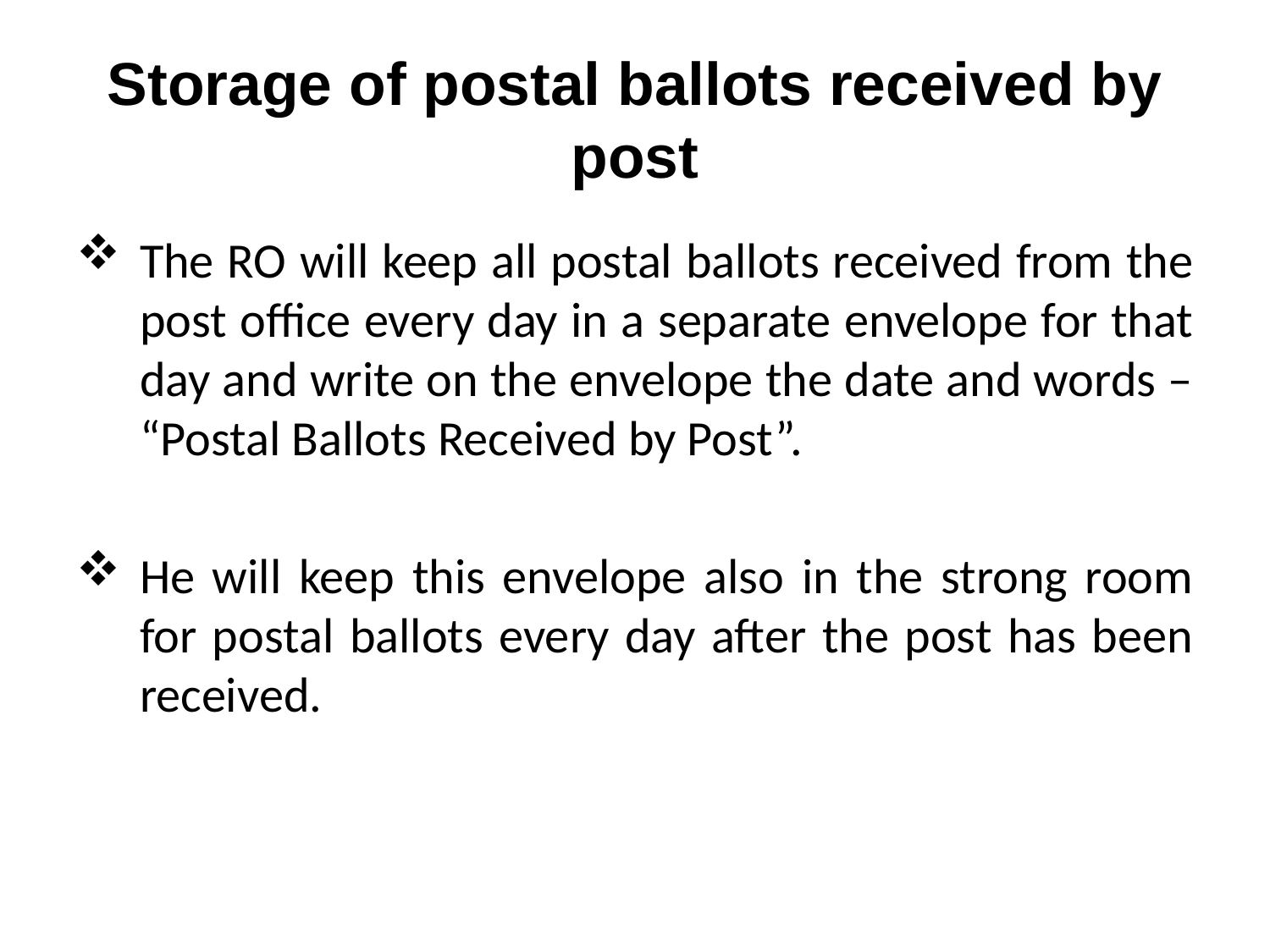

# Storage of postal ballots received by post
The RO will keep all postal ballots received from the post office every day in a separate envelope for that day and write on the envelope the date and words – “Postal Ballots Received by Post”.

He will keep this envelope also in the strong room for postal ballots every day after the post has been received.